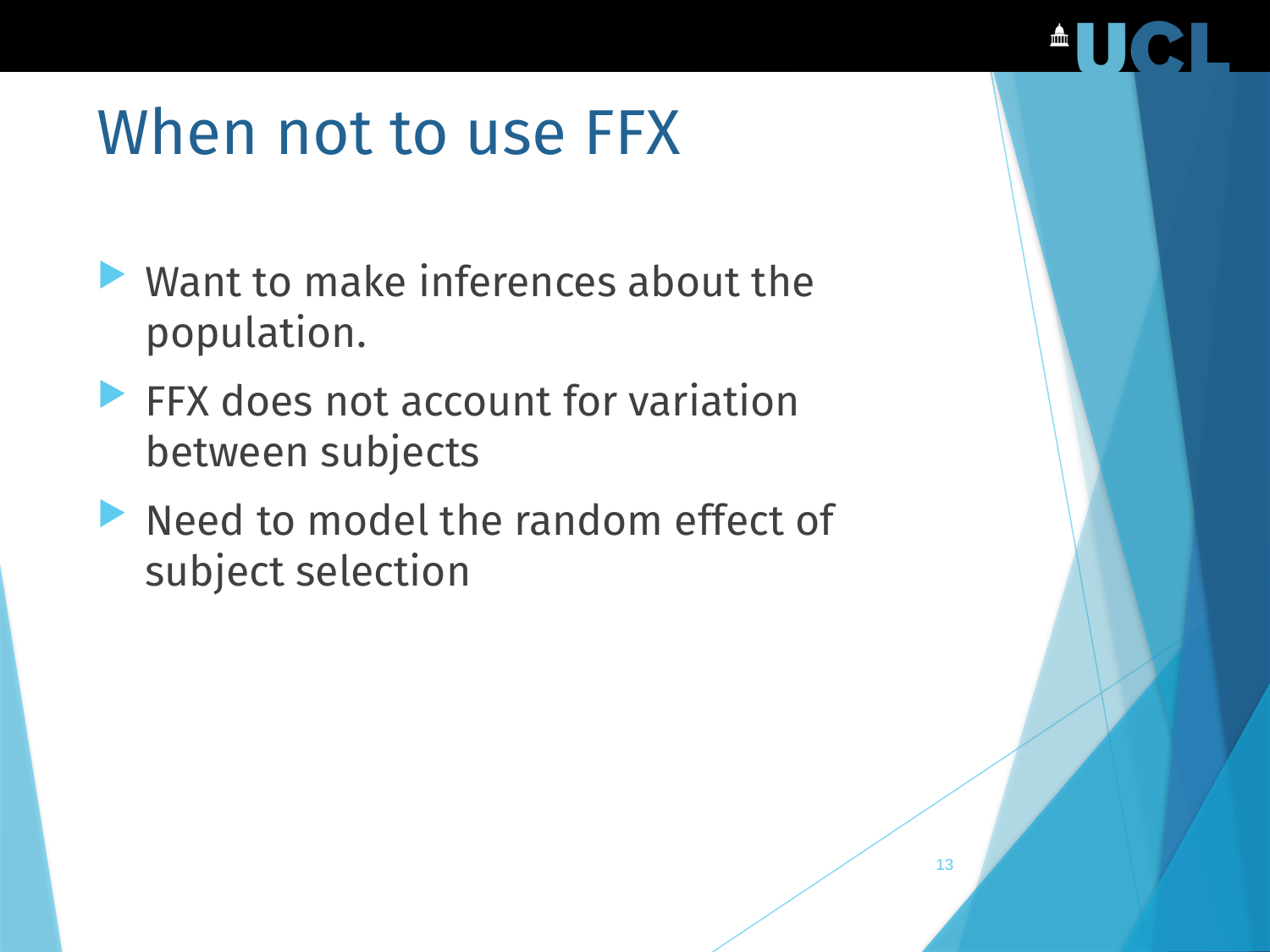

# When not to use FFX
Want to make inferences about the population.
FFX does not account for variation between subjects
Need to model the random effect of subject selection
13